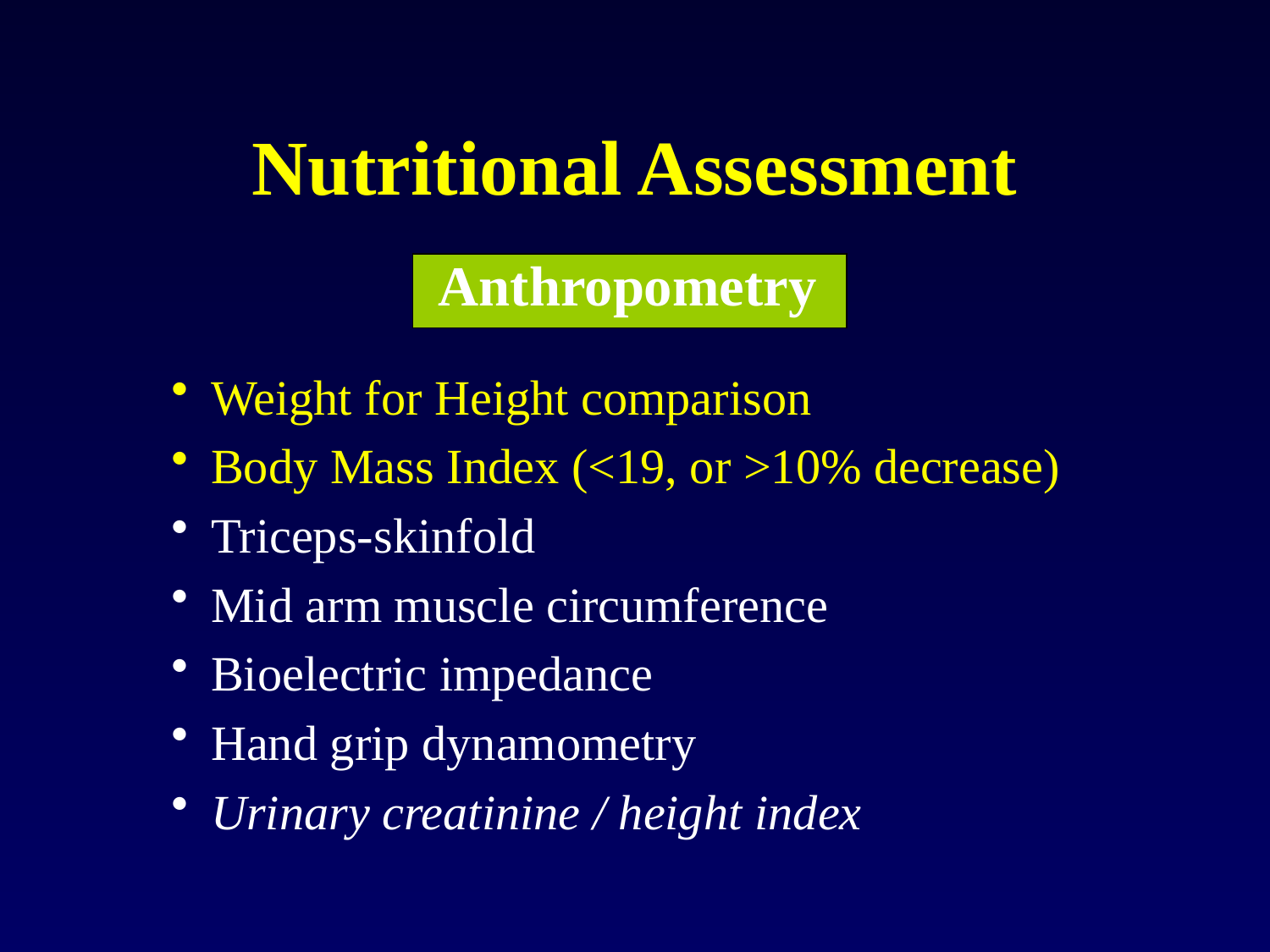

Nutritional Assessment
Anthropometry

Weight for Height comparison
Body Mass Index (<19, or >10% decrease)
Triceps-skinfold
Mid arm muscle circumference
Bioelectric impedance
Hand grip dynamometry
Urinary creatinine / height index